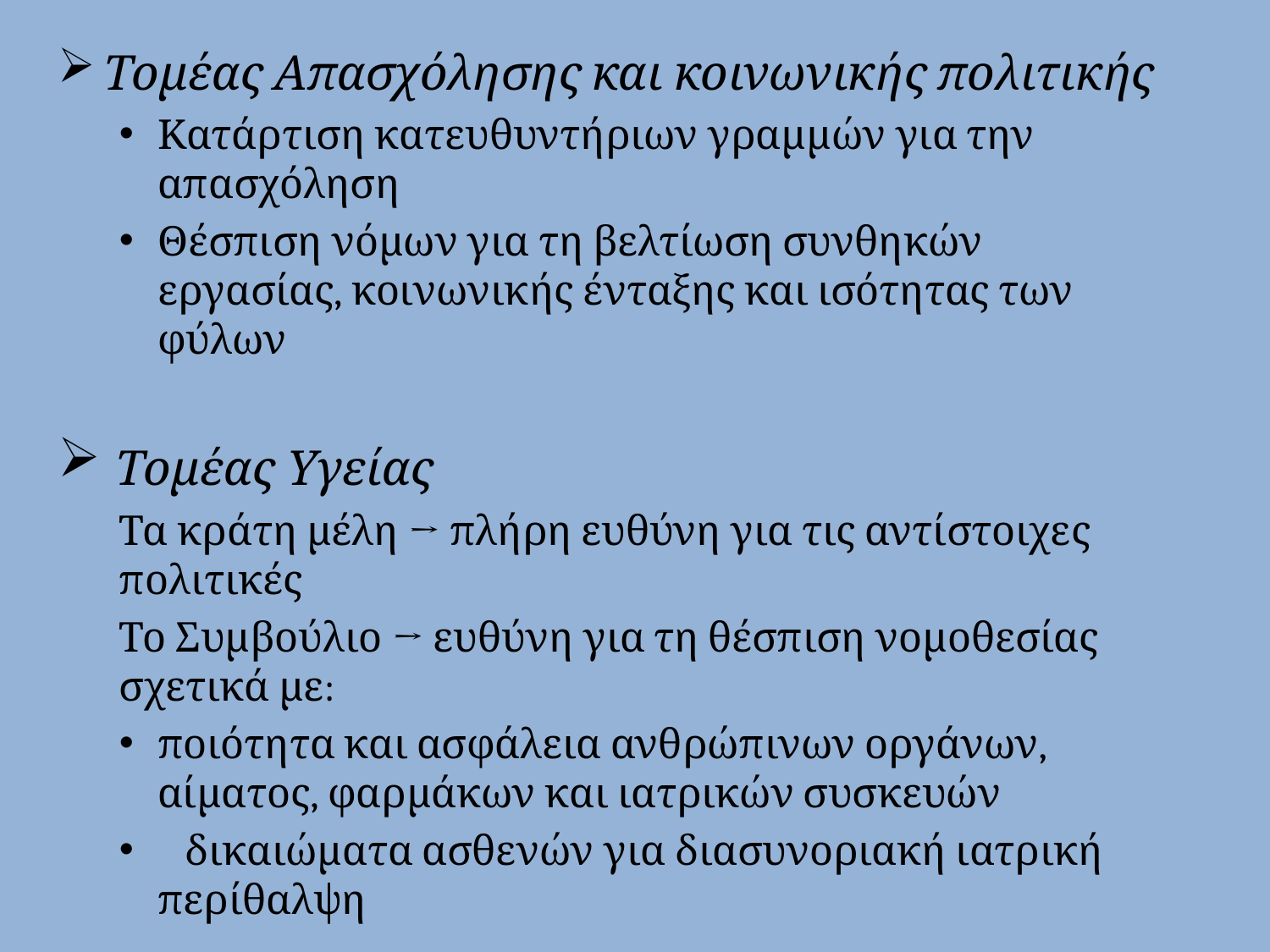

Τομέας Απασχόλησης και κοινωνικής πολιτικής
Κατάρτιση κατευθυντήριων γραμμών για την απασχόληση
Θέσπιση νόμων για τη βελτίωση συνθηκών εργασίας, κοινωνικής ένταξης και ισότητας των φύλων

 Τομέας Υγείας
Τα κράτη μέλη → πλήρη ευθύνη για τις αντίστοιχες πολιτικές
Το Συμβούλιο → ευθύνη για τη θέσπιση νομοθεσίας σχετικά με:
	ποιότητα και ασφάλεια ανθρώπινων οργάνων, αίματος, φαρμάκων και ιατρικών συσκευών
   δικαιώματα ασθενών για διασυνοριακή ιατρική περίθαλψη